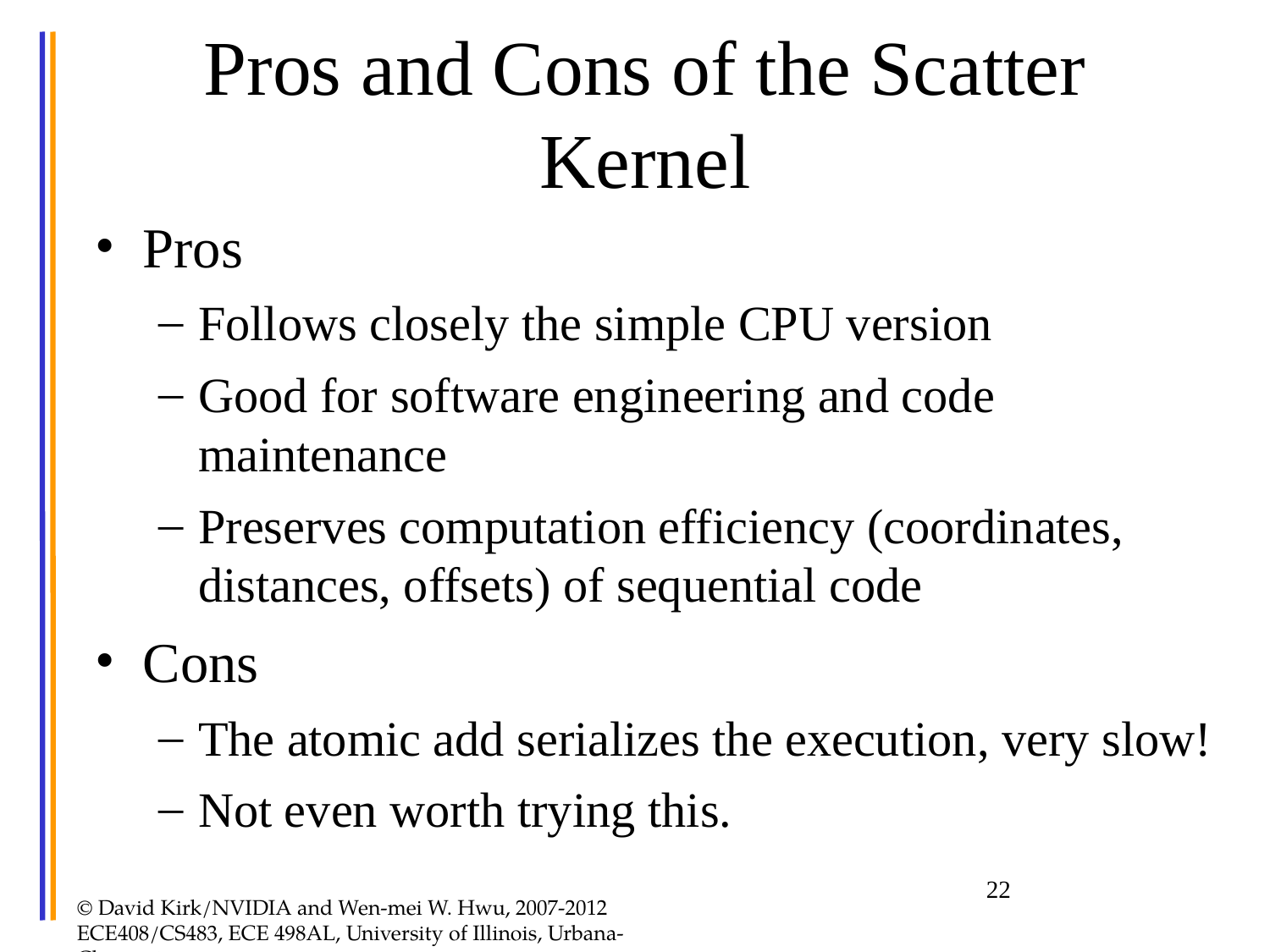

# Pros and Cons of the Scatter Kernel
Pros
Follows closely the simple CPU version
Good for software engineering and code maintenance
Preserves computation efficiency (coordinates, distances, offsets) of sequential code
Cons
The atomic add serializes the execution, very slow!
Not even worth trying this.
22